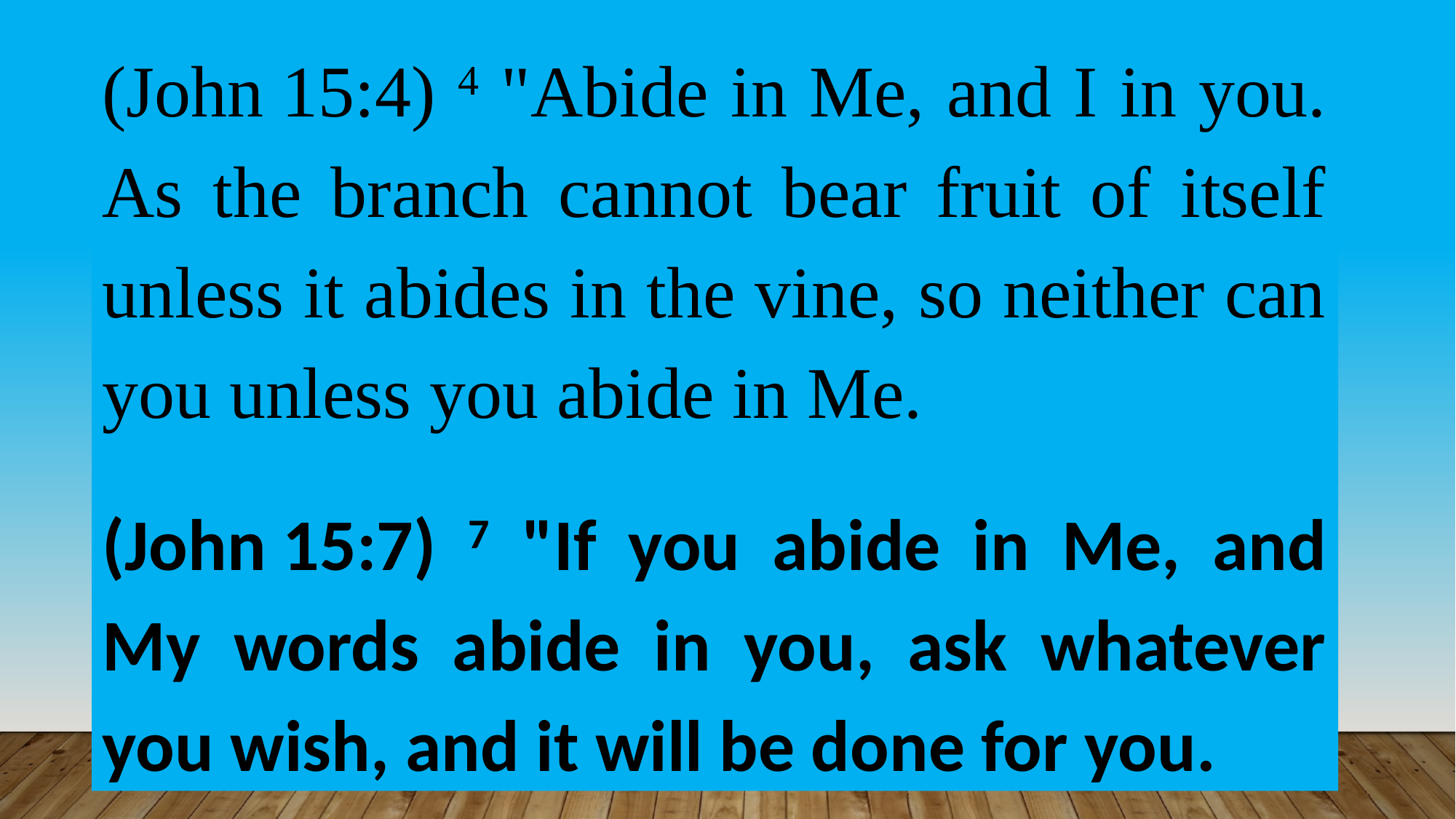

(John 15:4) 4 "Abide in Me, and I in you. As the branch cannot bear fruit of itself unless it abides in the vine, so neither can you unless you abide in Me.
(John 15:7) 7 "If you abide in Me, and My words abide in you, ask whatever you wish, and it will be done for you.